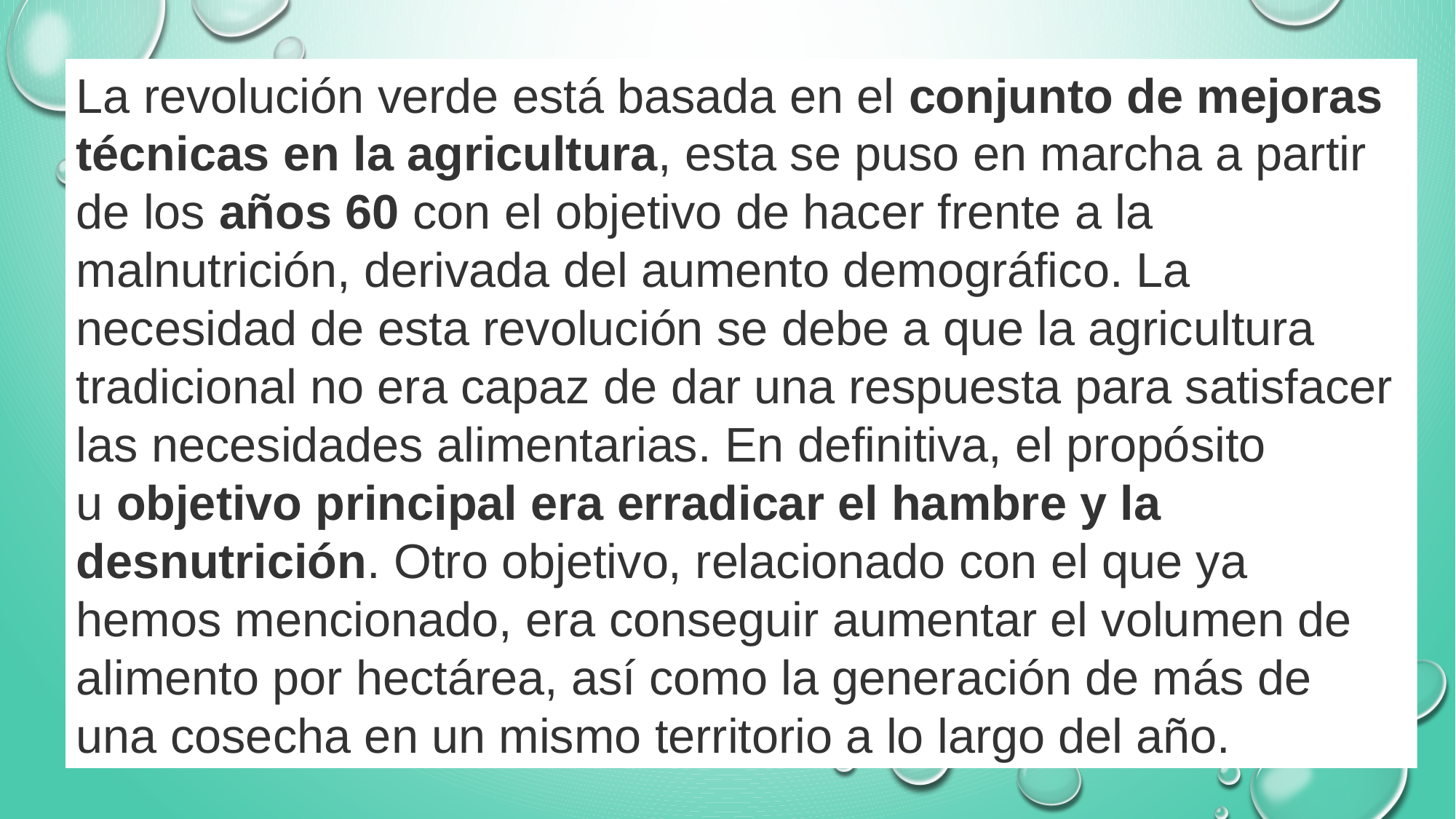

La revolución verde está basada en el conjunto de mejoras técnicas en la agricultura, esta se puso en marcha a partir de los años 60 con el objetivo de hacer frente a la malnutrición, derivada del aumento demográfico. La necesidad de esta revolución se debe a que la agricultura tradicional no era capaz de dar una respuesta para satisfacer las necesidades alimentarias. En definitiva, el propósito u objetivo principal era erradicar el hambre y la desnutrición. Otro objetivo, relacionado con el que ya hemos mencionado, era conseguir aumentar el volumen de alimento por hectárea, así como la generación de más de una cosecha en un mismo territorio a lo largo del año.